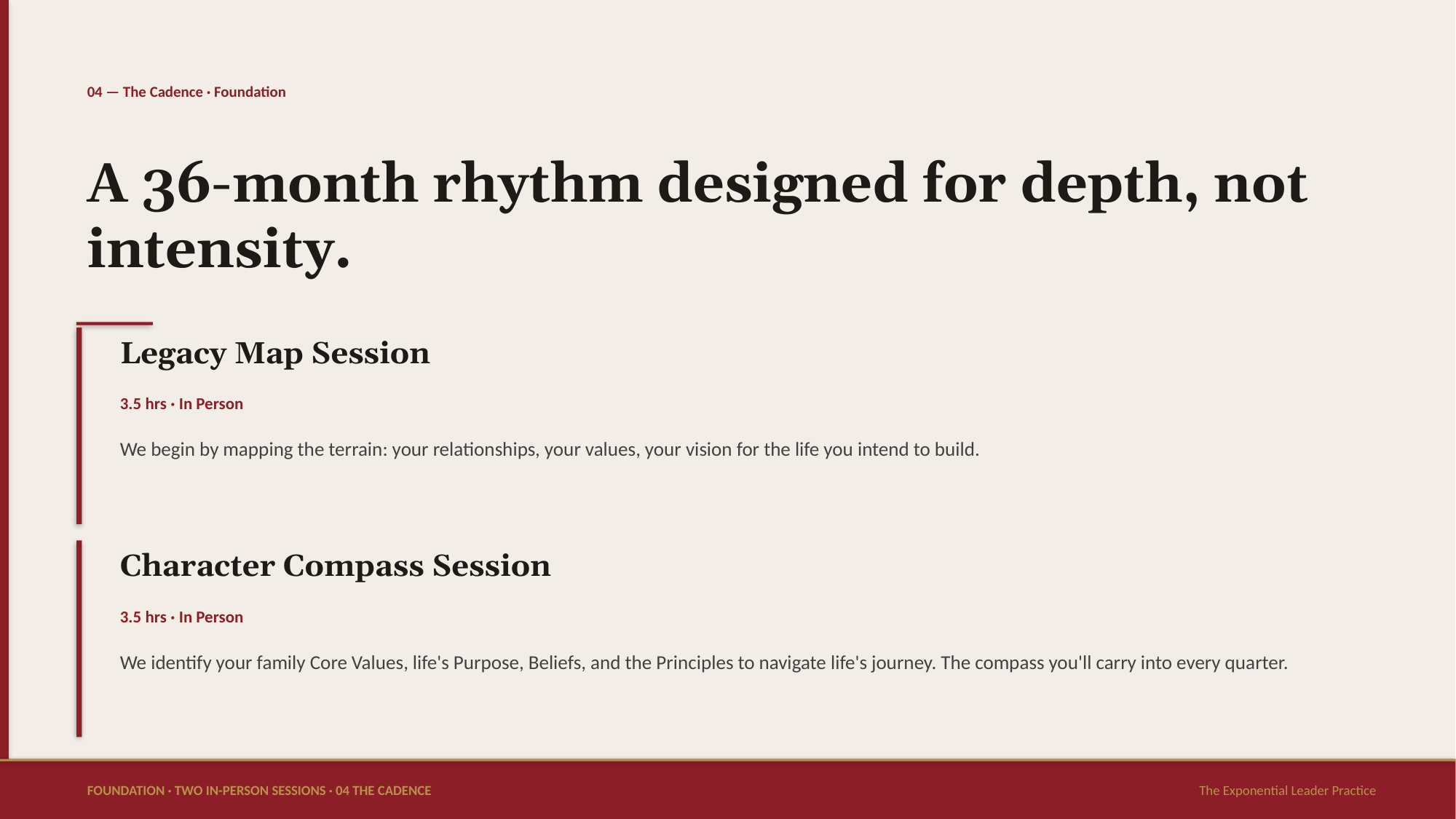

04 — The Cadence · Foundation
A 36-month rhythm designed for depth, not intensity.

Legacy Map Session
3.5 hrs · In Person
We begin by mapping the terrain: your relationships, your values, your vision for the life you intend to build.

Character Compass Session
3.5 hrs · In Person
We identify your family Core Values, life's Purpose, Beliefs, and the Principles to navigate life's journey. The compass you'll carry into every quarter.

FOUNDATION · TWO IN-PERSON SESSIONS · 04 THE CADENCE
The Exponential Leader Practice